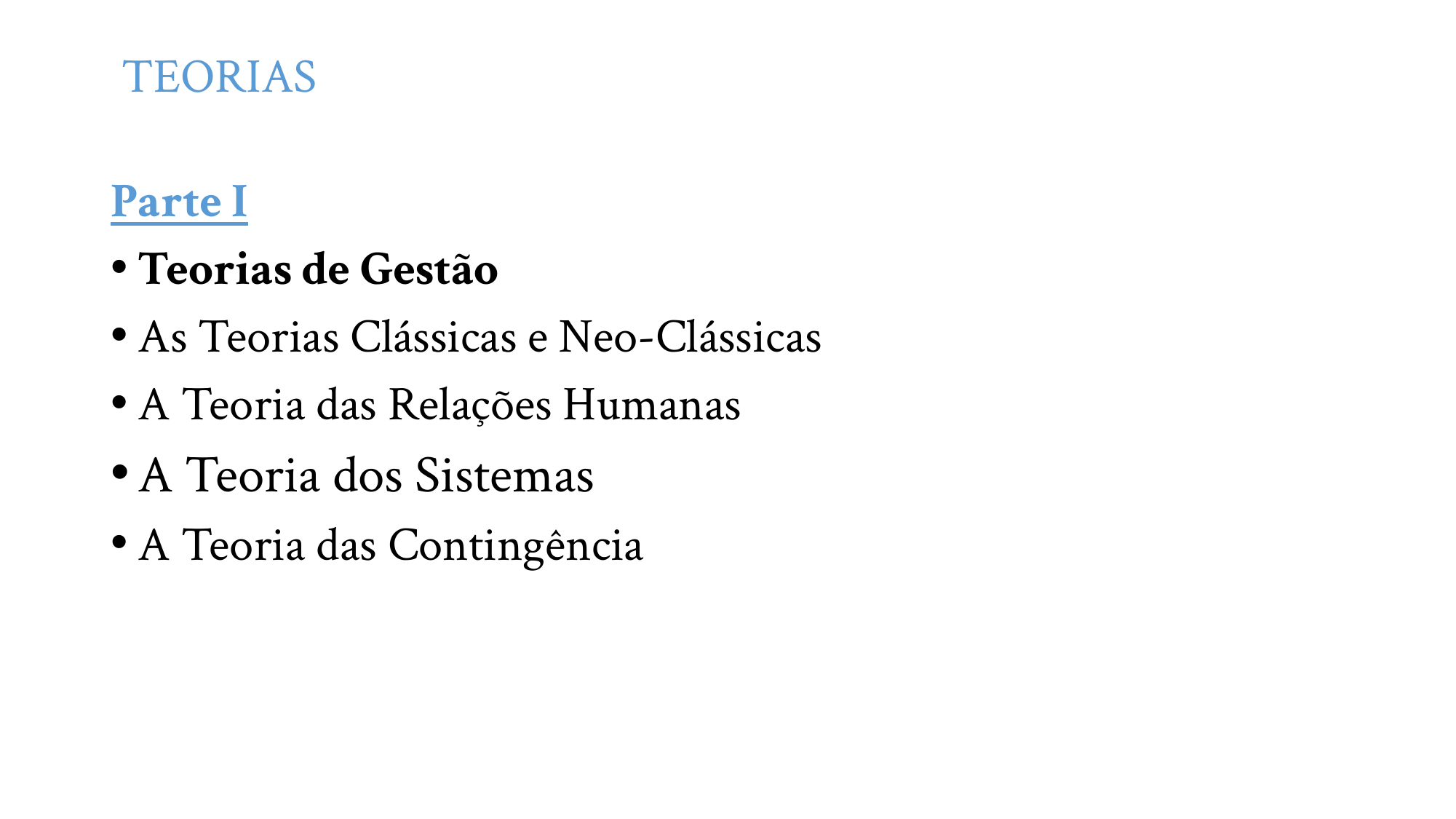

# TEORIAS
Parte I
Teorias de Gestão
As Teorias Clássicas e Neo-Clássicas
A Teoria das Relações Humanas
A Teoria dos Sistemas
A Teoria das Contingência